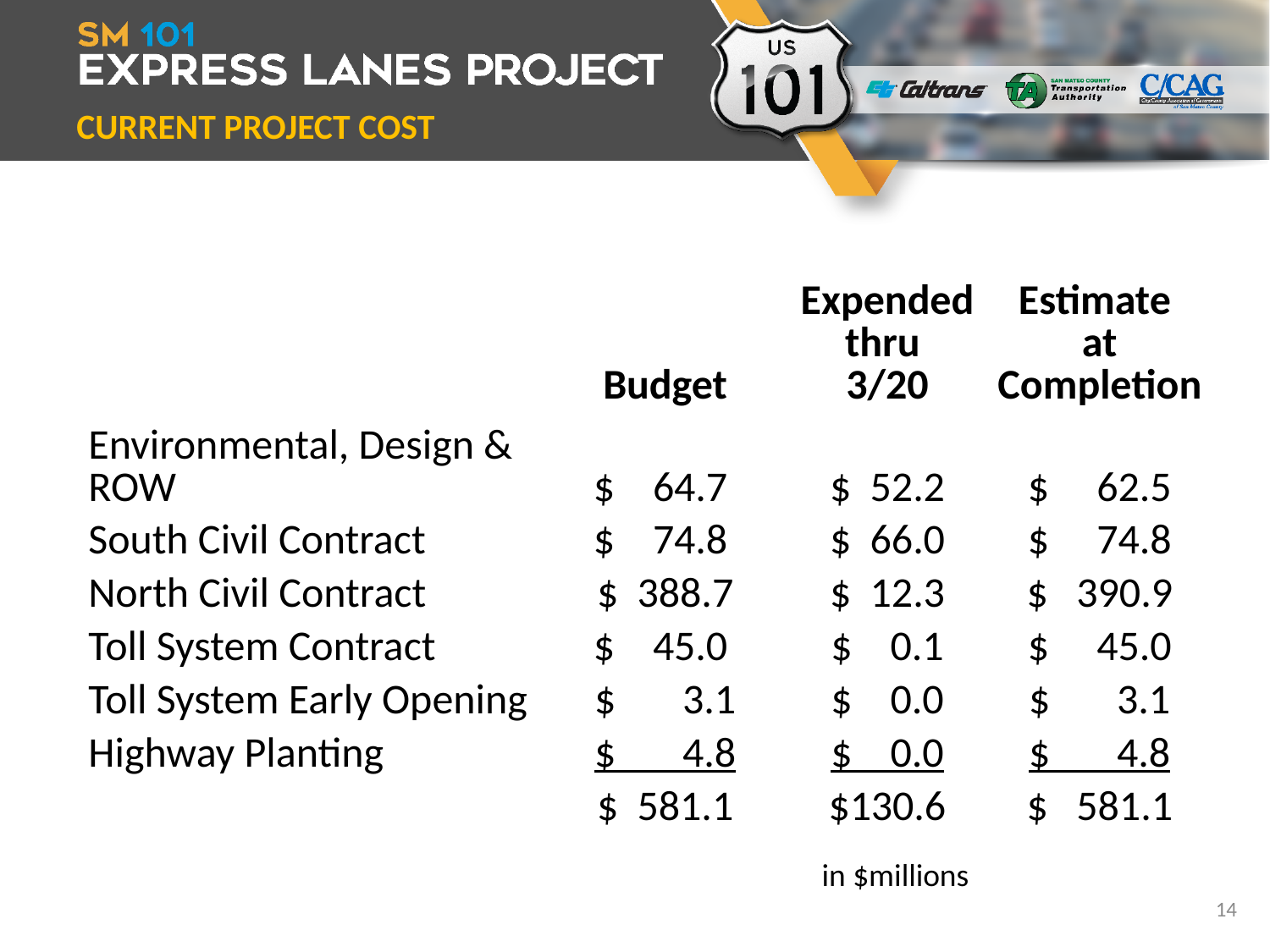

CURRENT PROJECT COST
|  | Budget | Expended thru 3/20 | Estimate at Completion |  |
| --- | --- | --- | --- | --- |
| Environmental, Design & ROW | $ 64.7 | $ 52.2 | $ 62.5 |  |
| South Civil Contract | $ 74.8 | $ 66.0 | $ 74.8 |  |
| North Civil Contract | $ 388.7 | $ 12.3 | $ 390.9 |  |
| Toll System Contract | $ 45.0 | $ 0.1 | $ 45.0 |  |
| Toll System Early Opening | $ 3.1 | $ 0.0 | $ 3.1 |  |
| Highway Planting | $ 4.8 | $ 0.0 | $ 4.8 |  |
|  | $ 581.1 | $130.6 | $ 581.1 |  |
in $millions
14